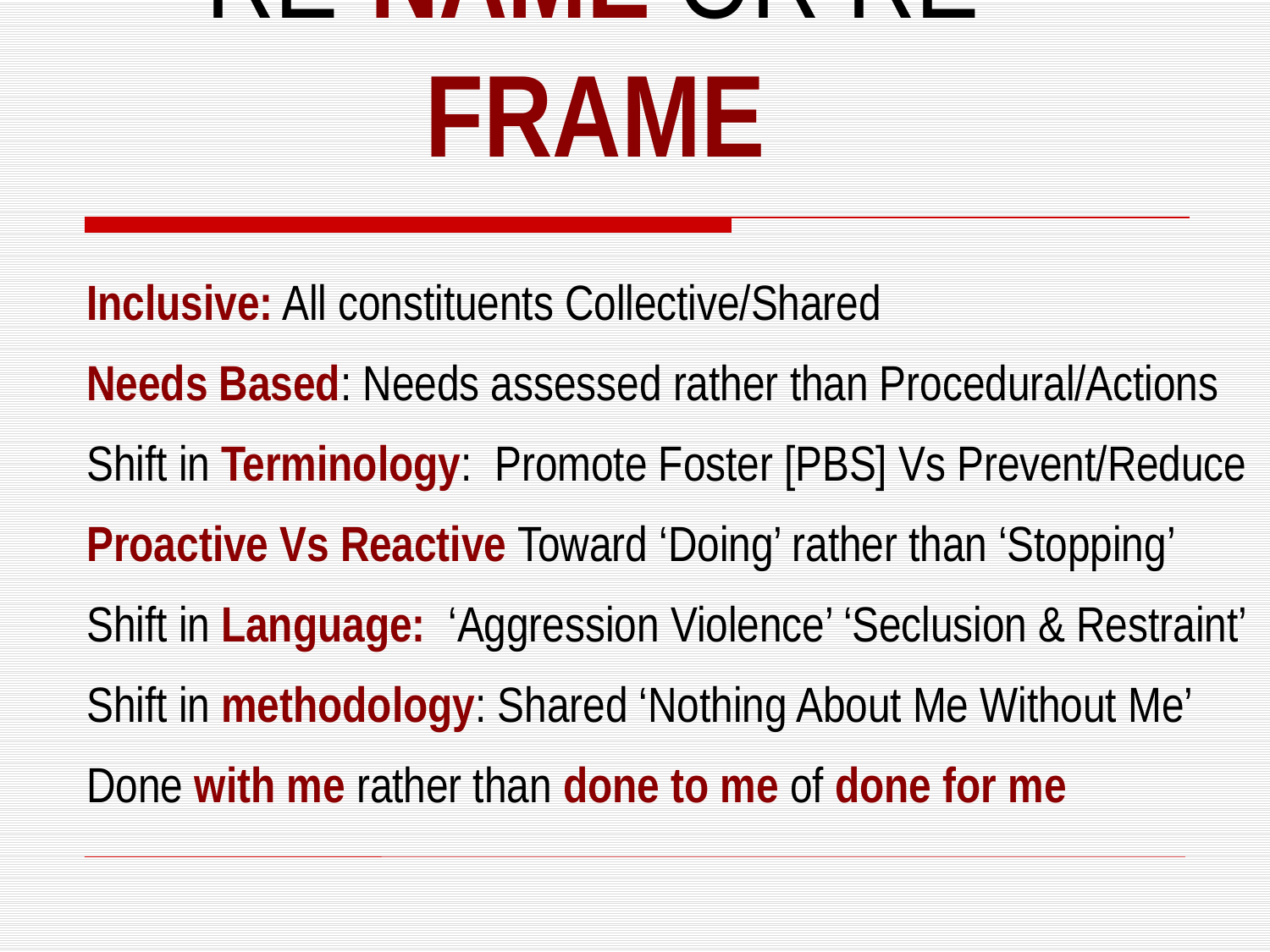

# Re-Name or Re-Frame
Inclusive: All constituents Collective/Shared
Needs Based: Needs assessed rather than Procedural/Actions
Shift in Terminology:  Promote Foster [PBS] Vs Prevent/Reduce
Proactive Vs Reactive Toward ‘Doing’ rather than ‘Stopping’
Shift in Language:  ‘Aggression Violence’ ‘Seclusion & Restraint’
Shift in methodology: Shared ‘Nothing About Me Without Me’
Done with me rather than done to me of done for me